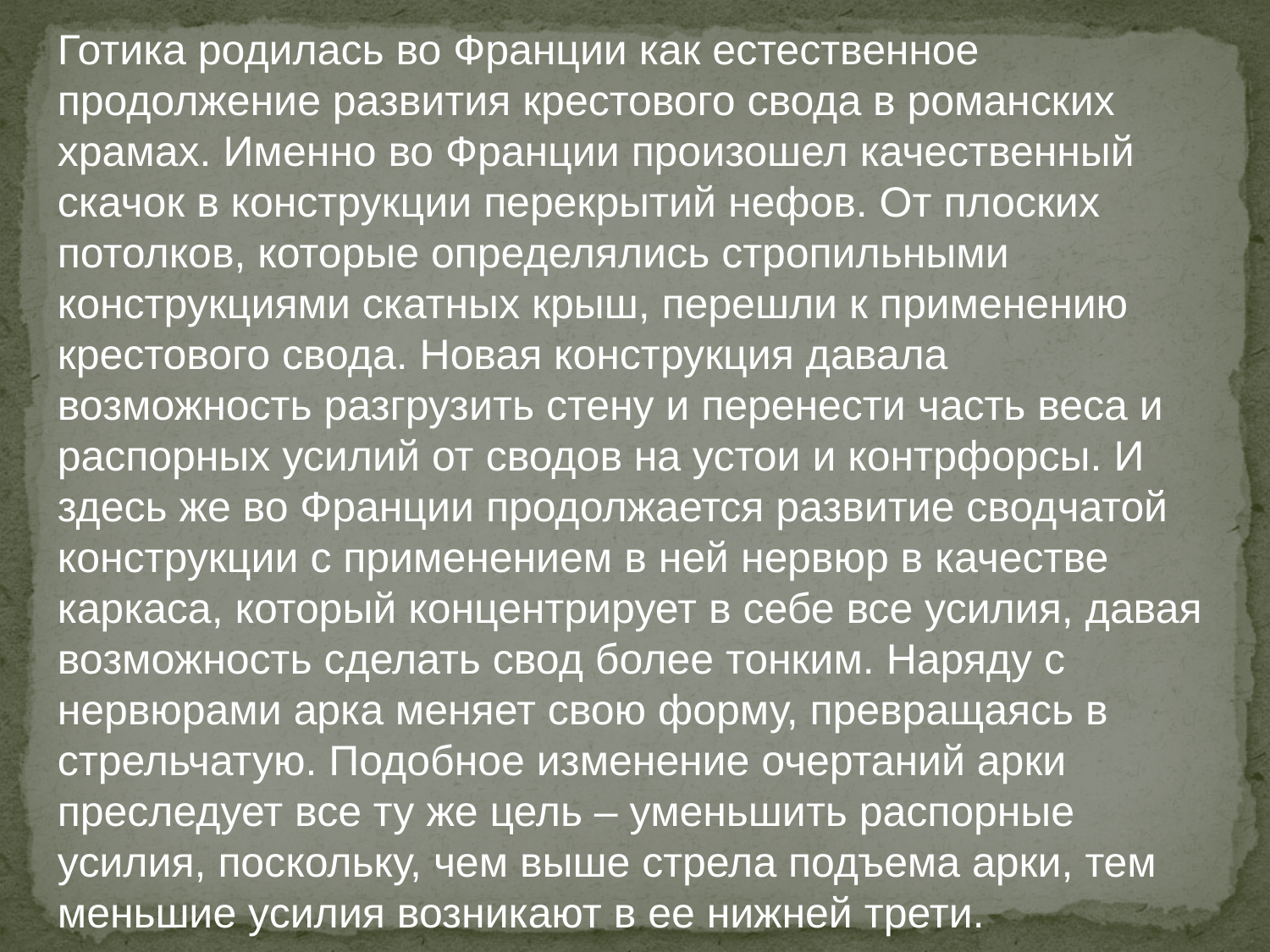

Готика родилась во Франции как естественное продолжение развития крестового свода в романских храмах. Именно во Франции произошел качественный скачок в конструкции перекрытий нефов. От плоских потолков, которые определялись стропильными конструкциями скатных крыш, перешли к применению крестового свода. Новая конструкция давала возможность разгрузить стену и перенести часть веса и распорных усилий от сводов на устои и контрфорсы. И здесь же во Франции продолжается развитие сводчатой конструкции с применением в ней нервюр в качестве каркаса, который концентрирует в себе все усилия, давая возможность сделать свод более тонким. Наряду с нервюрами арка меняет свою форму, превращаясь в стрельчатую. Подобное изменение очертаний арки преследует все ту же цель – уменьшить распорные усилия, поскольку, чем выше стрела подъема арки, тем меньшие усилия возникают в ее нижней трети.